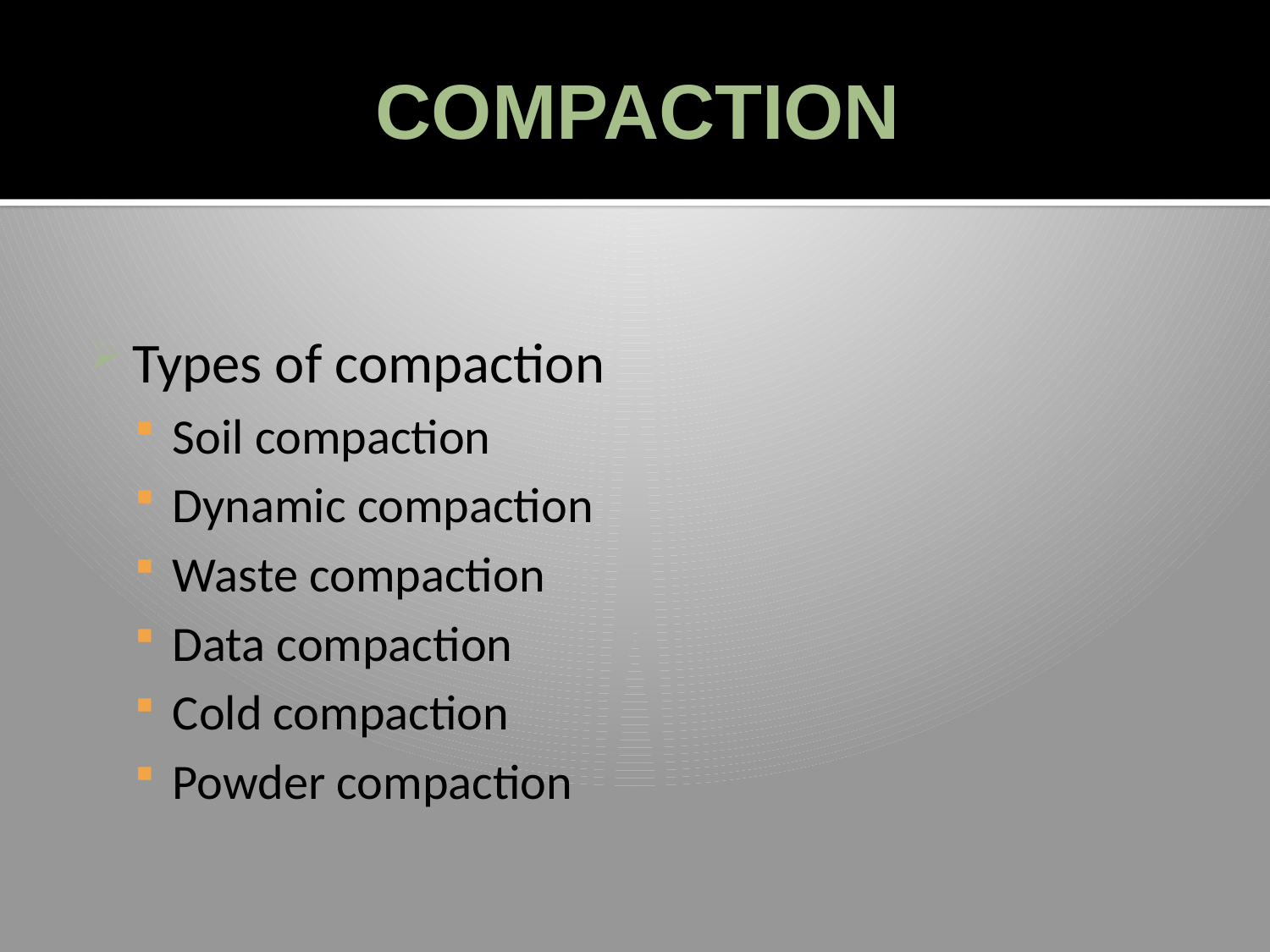

# COMPACTION

Types of compaction
Soil compaction
Dynamic compaction
Waste compaction
Data compaction
Cold compaction
Powder compaction